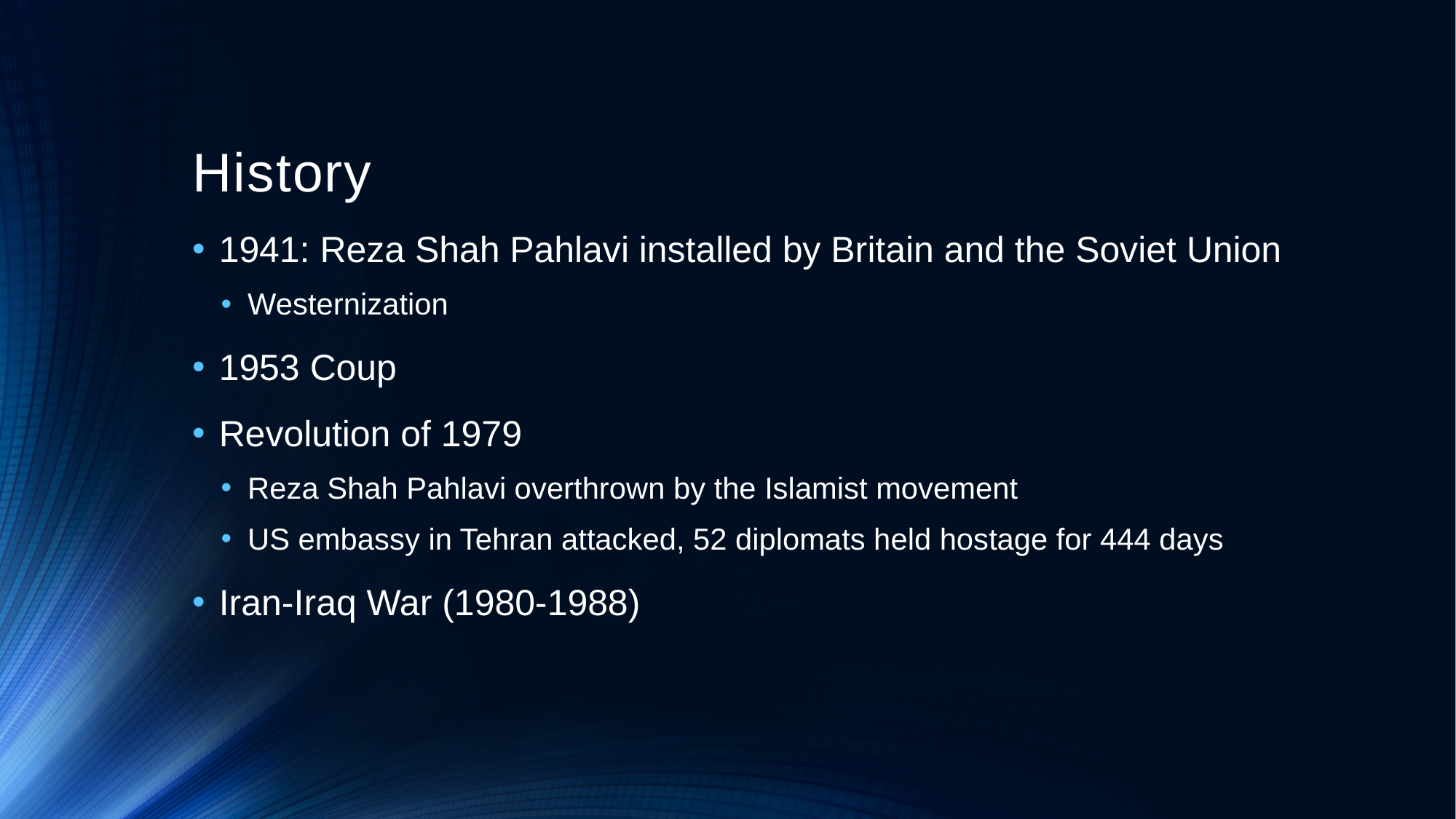

# History
1941: Reza Shah Pahlavi installed by Britain and the Soviet Union
Westernization
1953 Coup
Revolution of 1979
Reza Shah Pahlavi overthrown by the Islamist movement
US embassy in Tehran attacked, 52 diplomats held hostage for 444 days
Iran-Iraq War (1980-1988)